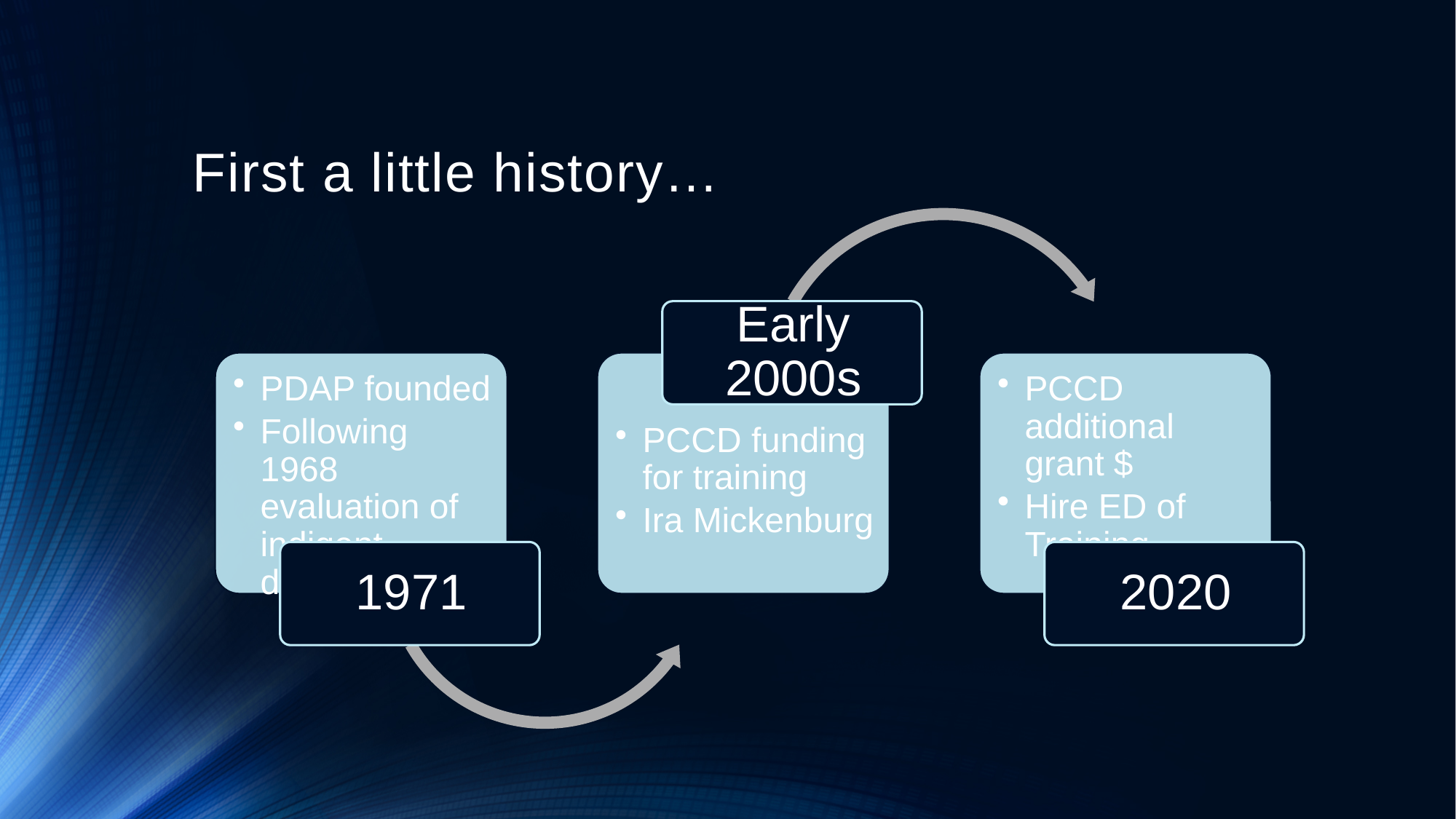

# First a little history…
PDAP founded
Following 1968 evaluation of indigent defense
1971
PCCD funding for training
Ira Mickenburg
Early 2000s
PCCD additional grant $
Hire ED of Training
2020